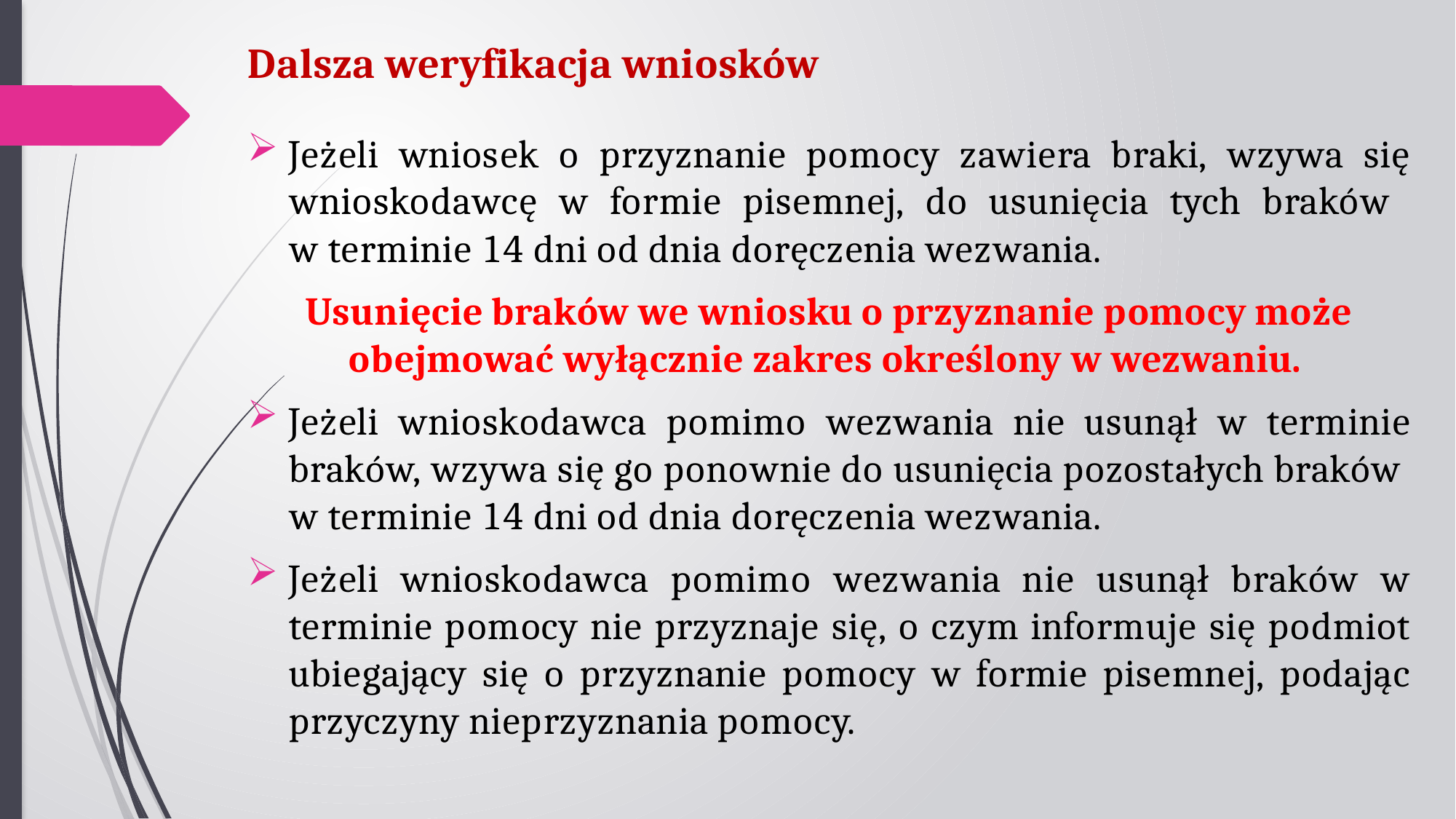

# Dalsza weryfikacja wniosków
Jeżeli wniosek o przyznanie pomocy zawiera braki, wzywa się wnioskodawcę w formie pisemnej, do usunięcia tych braków
w terminie 14 dni od dnia doręczenia wezwania.
Usunięcie braków we wniosku o przyznanie pomocy może obejmować wyłącznie zakres określony w wezwaniu.
Jeżeli wnioskodawca pomimo wezwania nie usunął w terminie braków, wzywa się go ponownie do usunięcia pozostałych braków
w terminie 14 dni od dnia doręczenia wezwania.
Jeżeli wnioskodawca pomimo wezwania nie usunął braków w terminie pomocy nie przyznaje się, o czym informuje się podmiot ubiegający się o przyznanie pomocy w formie pisemnej, podając przyczyny nieprzyznania pomocy.